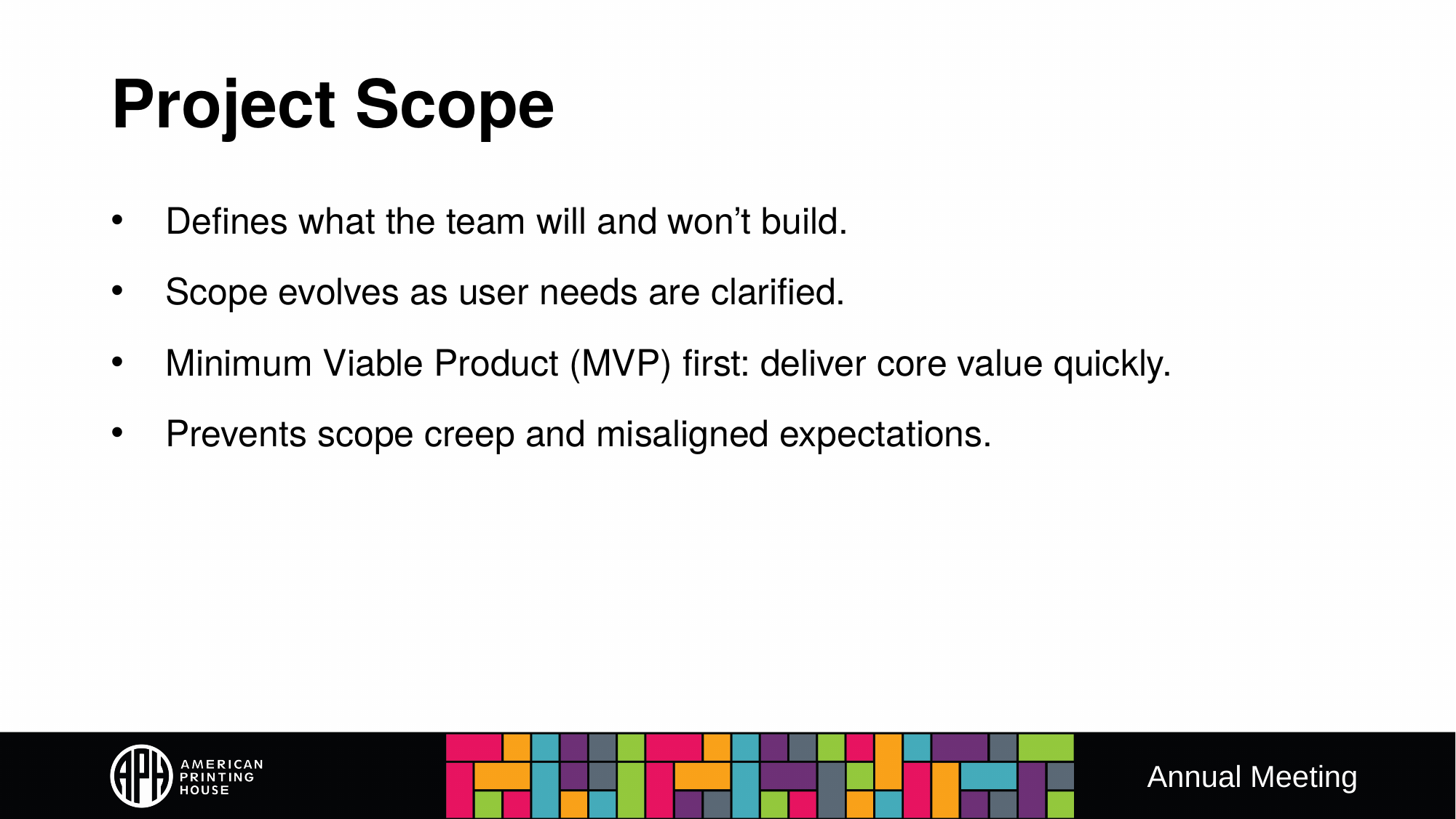

# Project Scope
Defines what the team will and won’t build.
Scope evolves as user needs are clarified.
Minimum Viable Product (MVP) first: deliver core value quickly.
Prevents scope creep and misaligned expectations.